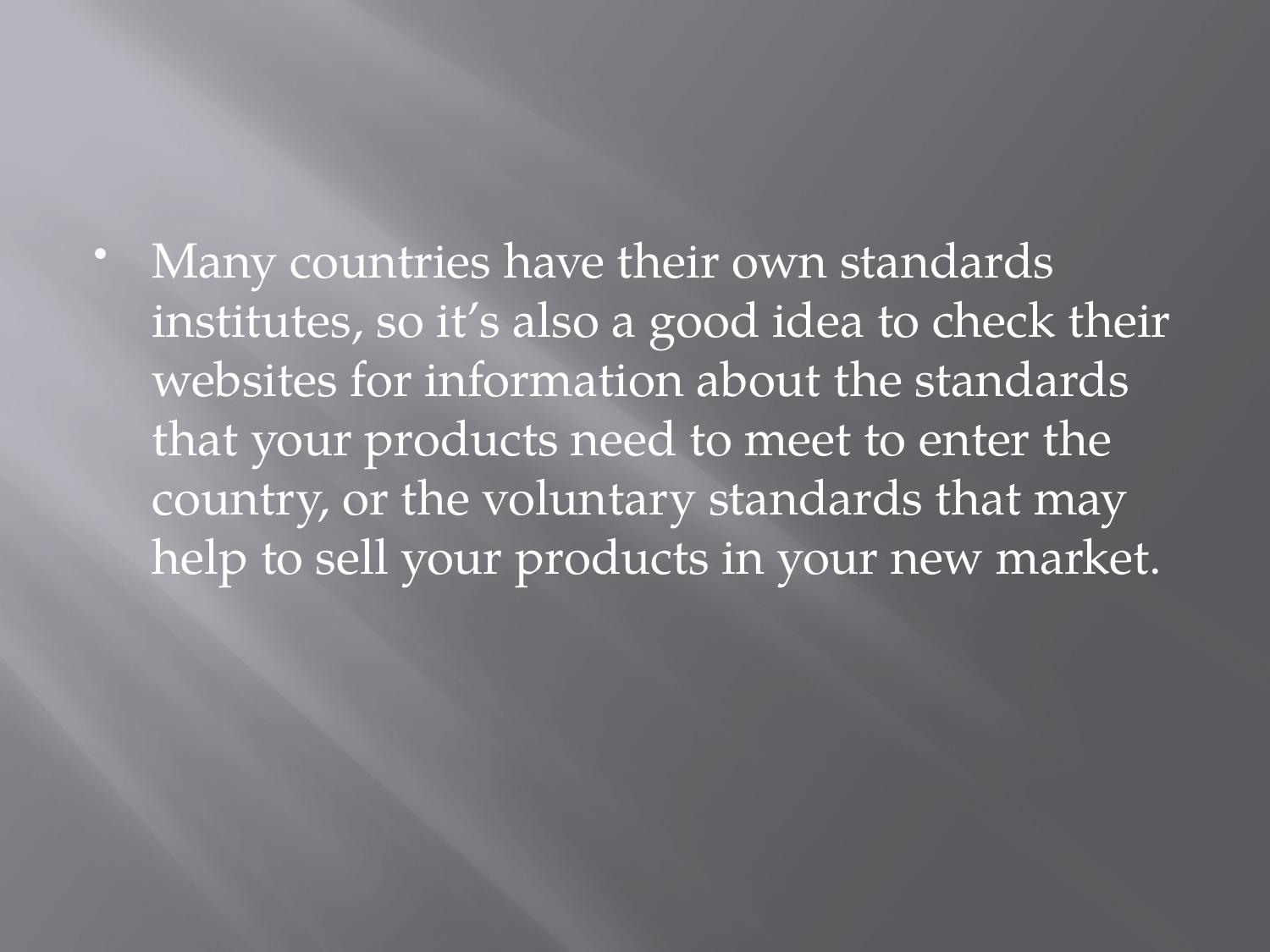

#
Many countries have their own standards institutes, so it’s also a good idea to check their websites for information about the standards that your products need to meet to enter the country, or the voluntary standards that may help to sell your products in your new market.